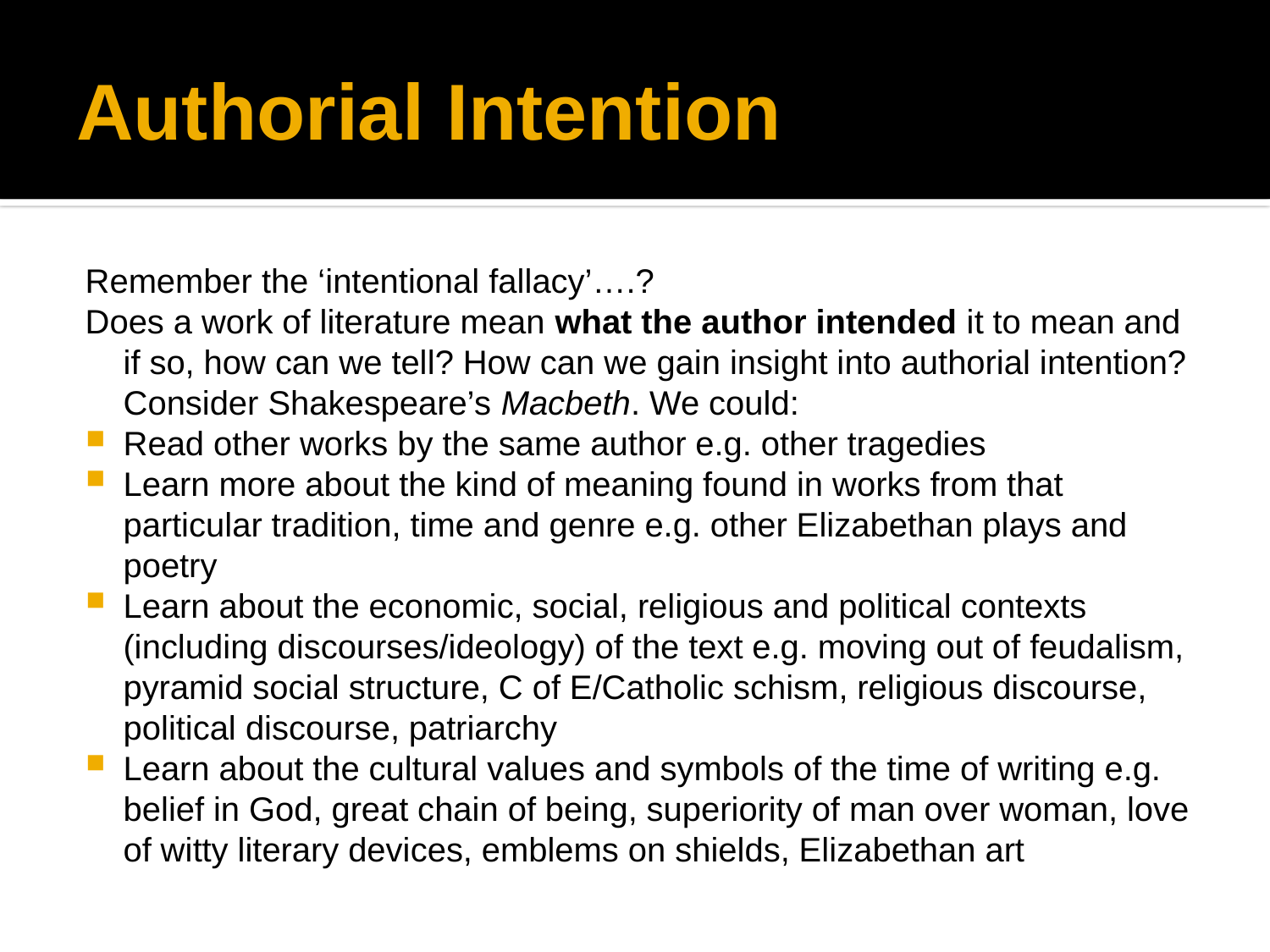

# Authorial Intention
Remember the ‘intentional fallacy’….?
Does a work of literature mean what the author intended it to mean and if so, how can we tell? How can we gain insight into authorial intention? Consider Shakespeare’s Macbeth. We could:
Read other works by the same author e.g. other tragedies
Learn more about the kind of meaning found in works from that particular tradition, time and genre e.g. other Elizabethan plays and poetry
Learn about the economic, social, religious and political contexts (including discourses/ideology) of the text e.g. moving out of feudalism, pyramid social structure, C of E/Catholic schism, religious discourse, political discourse, patriarchy
Learn about the cultural values and symbols of the time of writing e.g. belief in God, great chain of being, superiority of man over woman, love of witty literary devices, emblems on shields, Elizabethan art